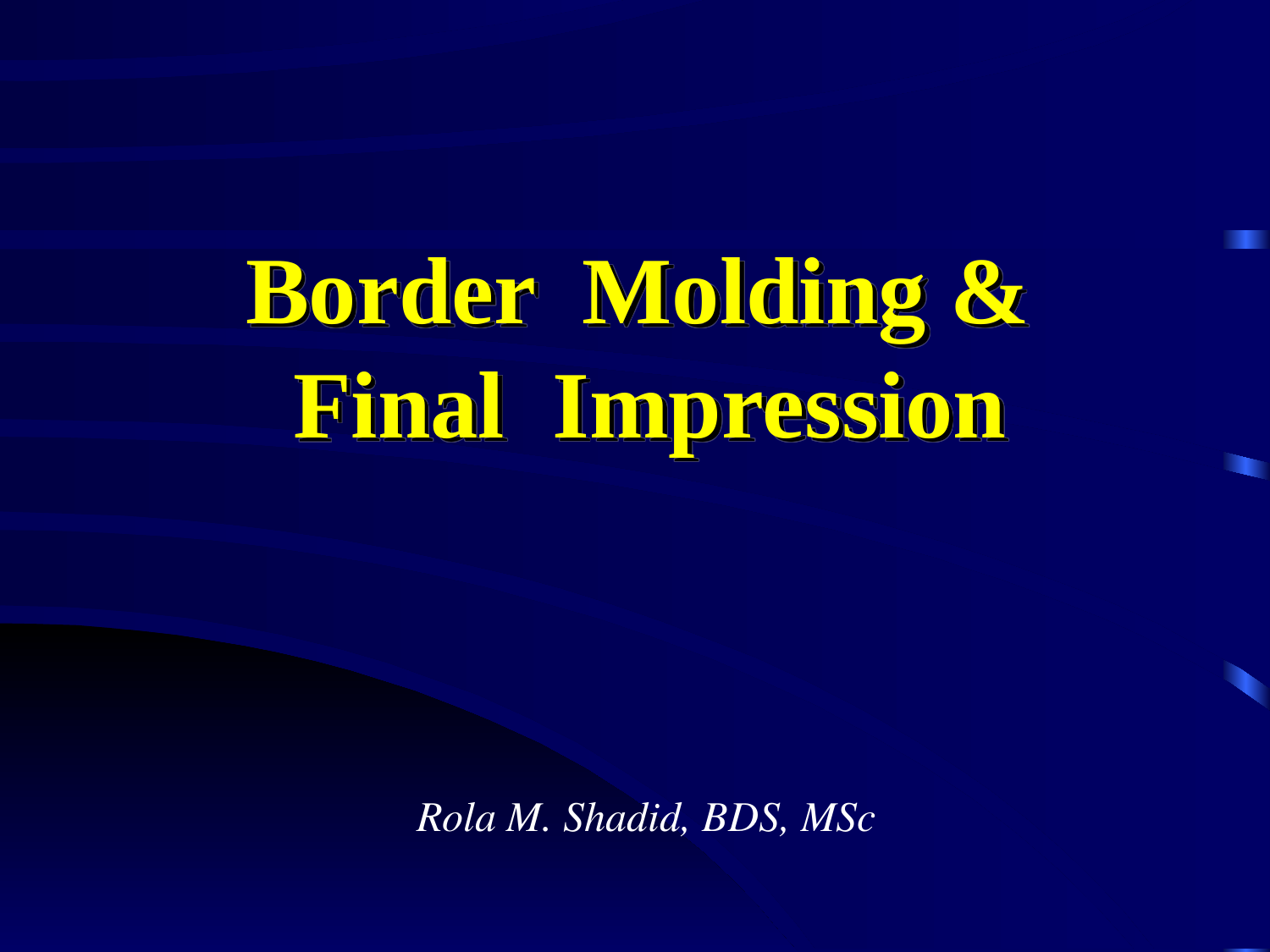

Border  Molding & Final  Impression
Rola M. Shadid, BDS, MSc